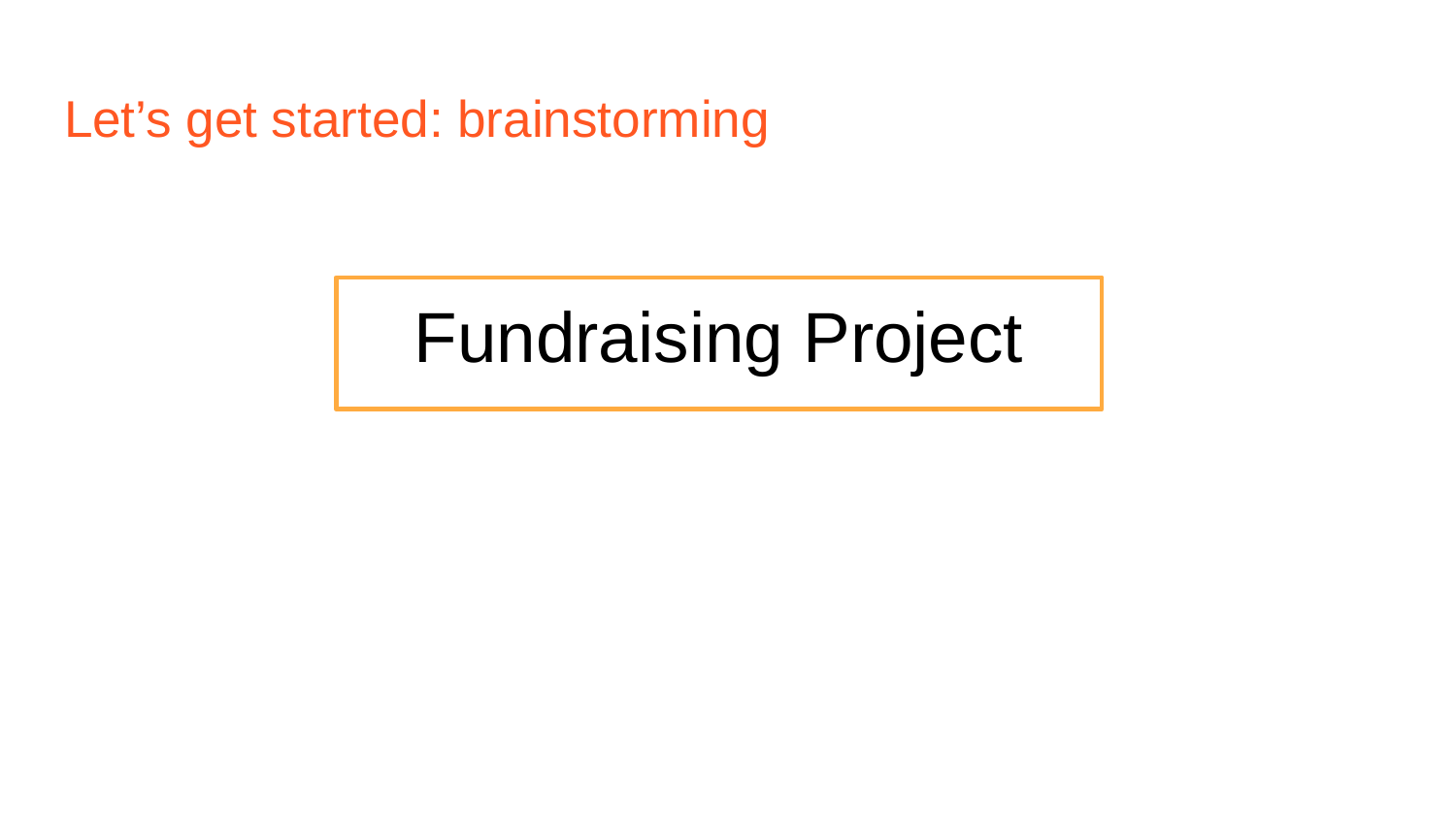

# Let’s get started: brainstorming
Fundraising Project